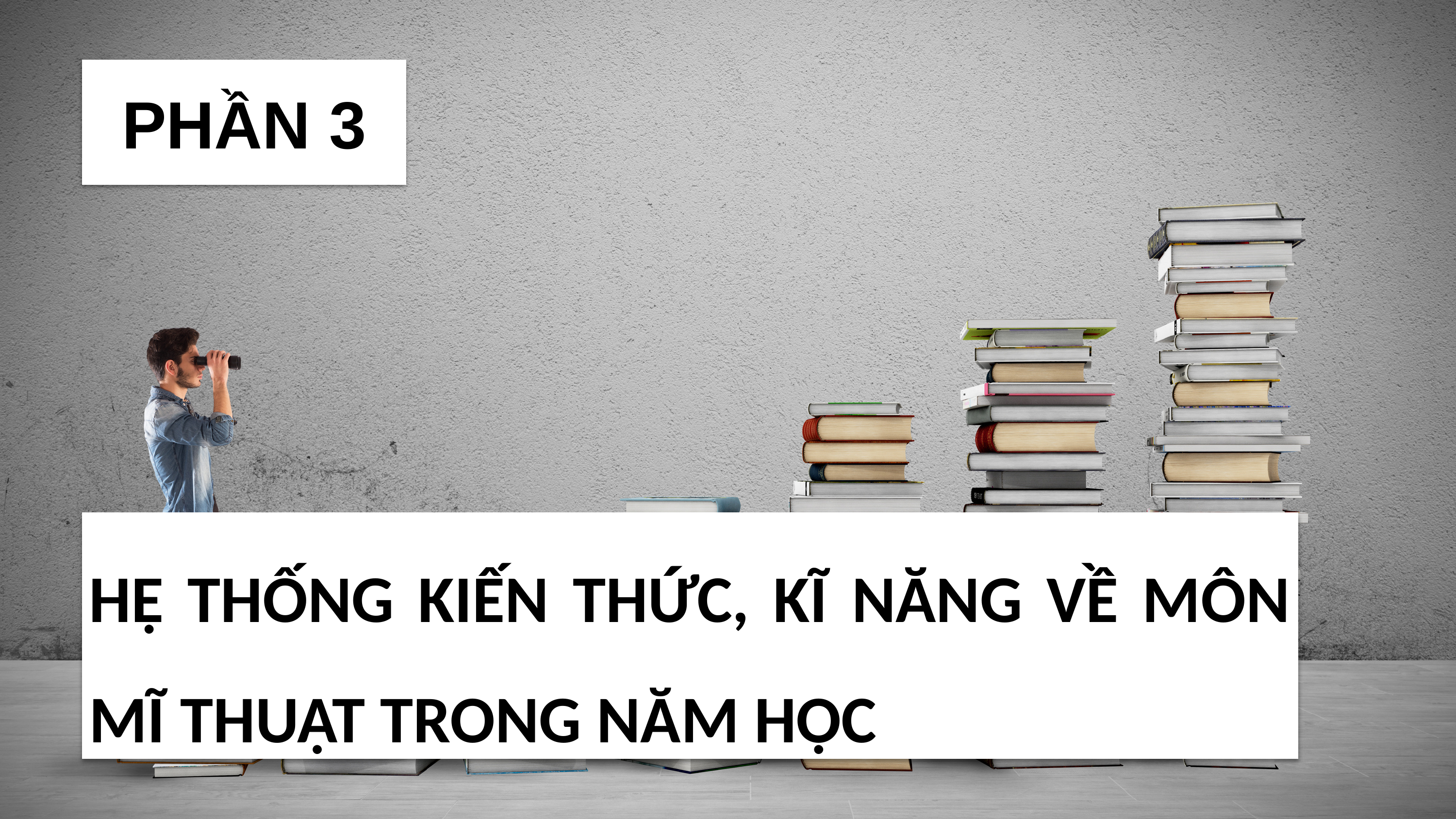

PHẦN 3
HỆ THỐNG KIẾN THỨC, KĨ NĂNG VỀ MÔN MĨ THUẬT TRONG NĂM HỌC